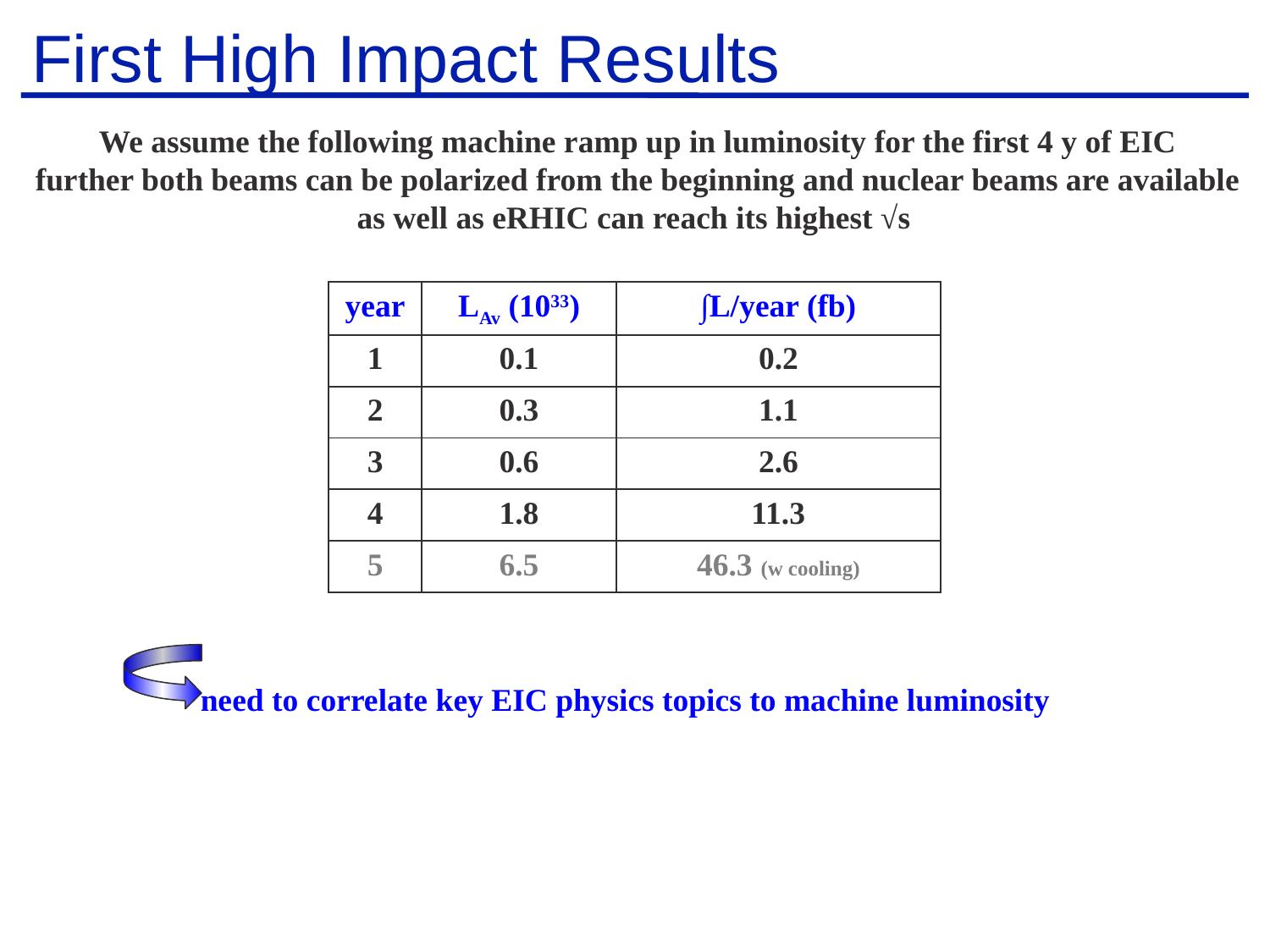

# First High Impact Results

We assume the following machine ramp up in luminosity for the first 4 y of EIC
further both beams can be polarized from the beginning and nuclear beams are available
as well as eRHIC can reach its highest √s
| year | LAv (1033) | ∫L/year (fb) |
| --- | --- | --- |
| 1 | 0.1 | 0.2 |
| 2 | 0.3 | 1.1 |
| 3 | 0.6 | 2.6 |
| 4 | 1.8 | 11.3 |
| 5 | 6.5 | 46.3 (w cooling) |

need to correlate key EIC physics topics to machine luminosity
62